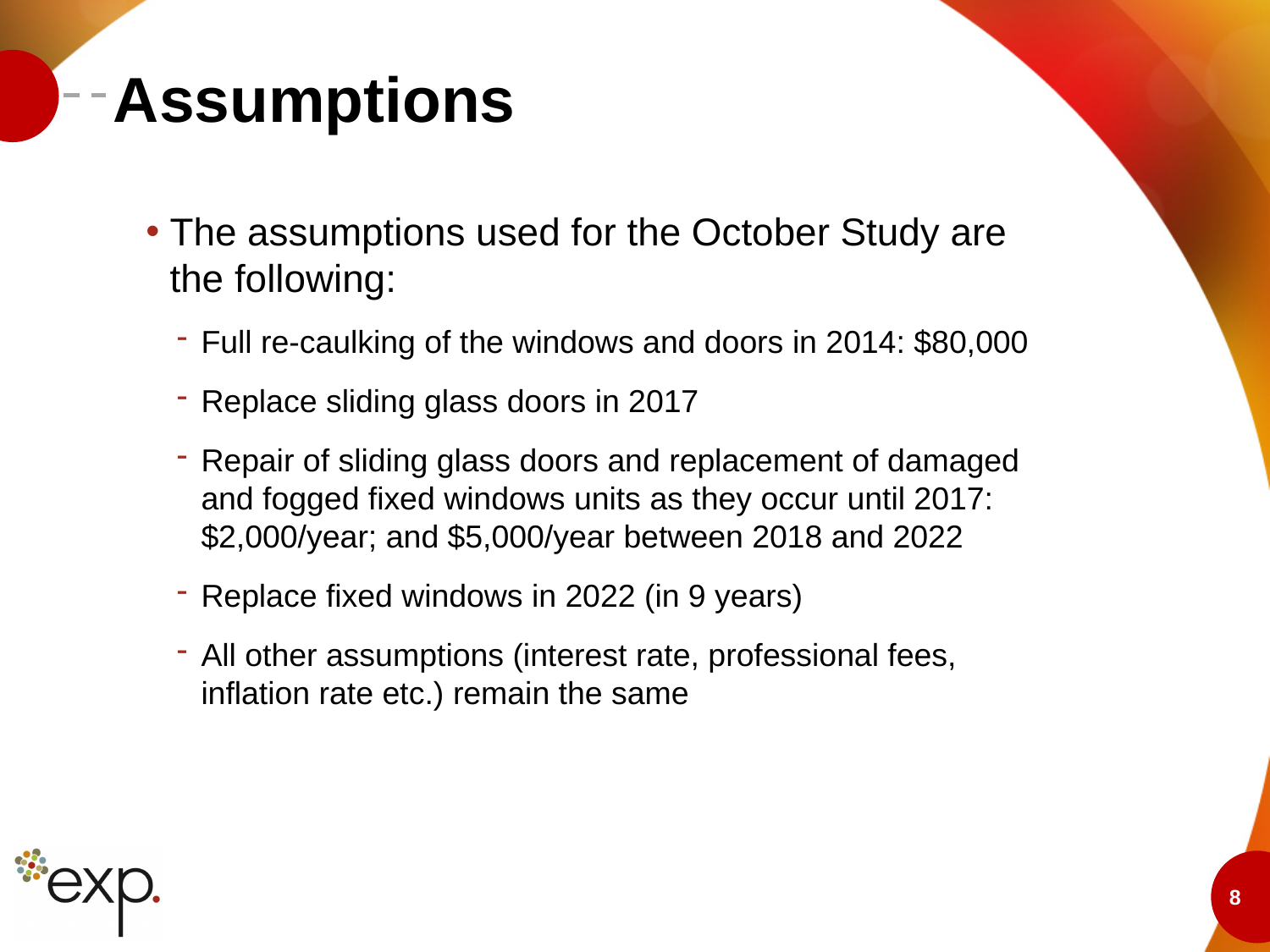

# Assumptions
The assumptions used for the October Study are the following:
Full re-caulking of the windows and doors in 2014: $80,000
Replace sliding glass doors in 2017
Repair of sliding glass doors and replacement of damaged and fogged fixed windows units as they occur until 2017: $2,000/year; and $5,000/year between 2018 and 2022
Replace fixed windows in 2022 (in 9 years)
All other assumptions (interest rate, professional fees, inflation rate etc.) remain the same
8